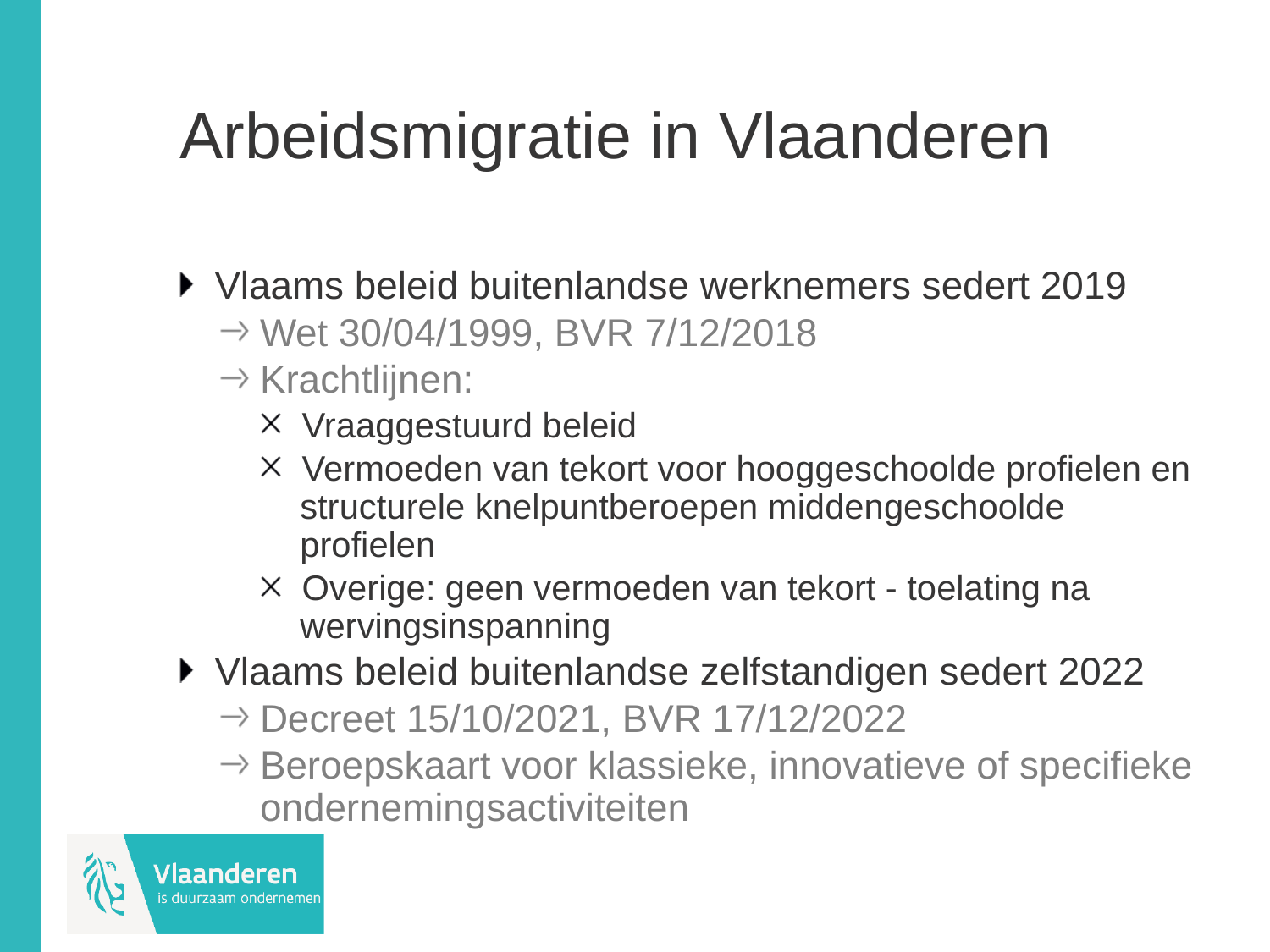

# Arbeidsmigratie in Vlaanderen
Vlaams beleid buitenlandse werknemers sedert 2019
Wet 30/04/1999, BVR 7/12/2018
Krachtlijnen:
Vraaggestuurd beleid
Vermoeden van tekort voor hooggeschoolde profielen en structurele knelpuntberoepen middengeschoolde profielen
Overige: geen vermoeden van tekort - toelating na wervingsinspanning
Vlaams beleid buitenlandse zelfstandigen sedert 2022
Decreet 15/10/2021, BVR 17/12/2022
Beroepskaart voor klassieke, innovatieve of specifieke ondernemingsactiviteiten